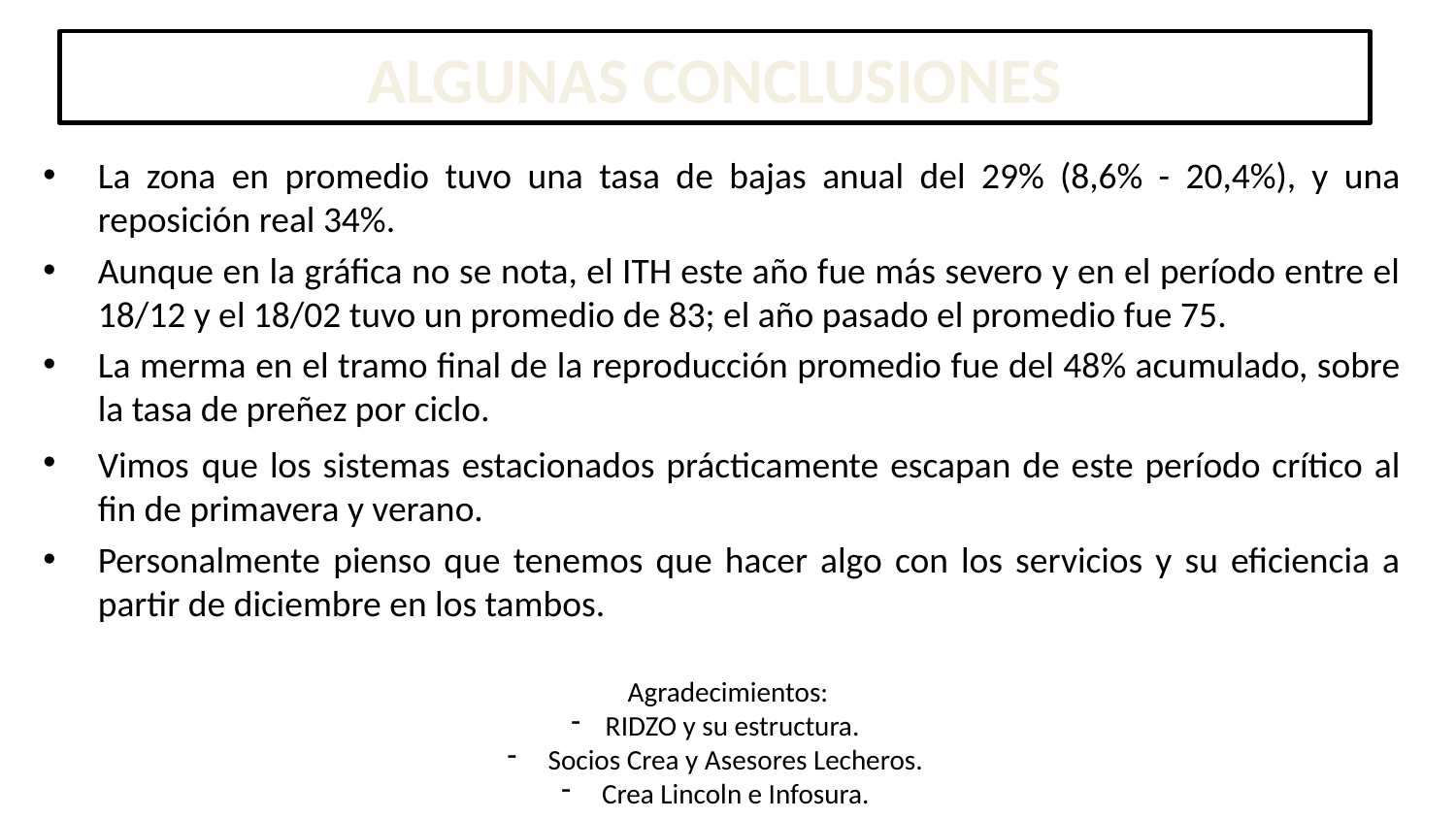

ALGUNAS CONCLUSIONES
La zona en promedio tuvo una tasa de bajas anual del 29% (8,6% - 20,4%), y una reposición real 34%.
Aunque en la gráfica no se nota, el ITH este año fue más severo y en el período entre el 18/12 y el 18/02 tuvo un promedio de 83; el año pasado el promedio fue 75.
La merma en el tramo final de la reproducción promedio fue del 48% acumulado, sobre la tasa de preñez por ciclo.
Vimos que los sistemas estacionados prácticamente escapan de este período crítico al fin de primavera y verano.
Personalmente pienso que tenemos que hacer algo con los servicios y su eficiencia a partir de diciembre en los tambos.

Agradecimientos:
RIDZO y su estructura.
 Socios Crea y Asesores Lecheros.
 Crea Lincoln e Infosura.